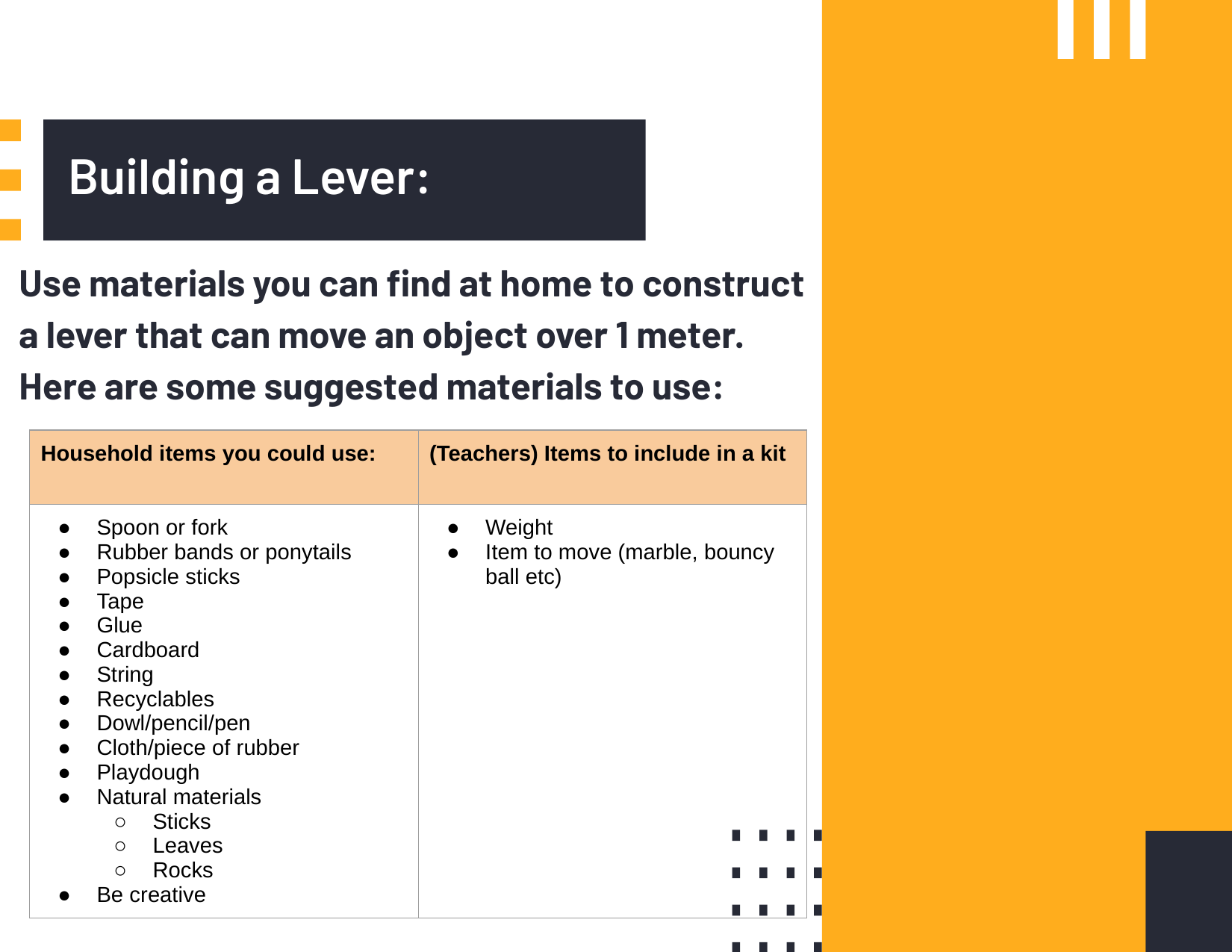

# Building a Lever:
Use materials you can find at home to construct a lever that can move an object over 1 meter. Here are some suggested materials to use:
| Household items you could use: | (Teachers) Items to include in a kit |
| --- | --- |
| Spoon or fork Rubber bands or ponytails Popsicle sticks Tape Glue Cardboard String Recyclables Dowl/pencil/pen Cloth/piece of rubber Playdough Natural materials Sticks Leaves Rocks Be creative | Weight Item to move (marble, bouncy ball etc) |